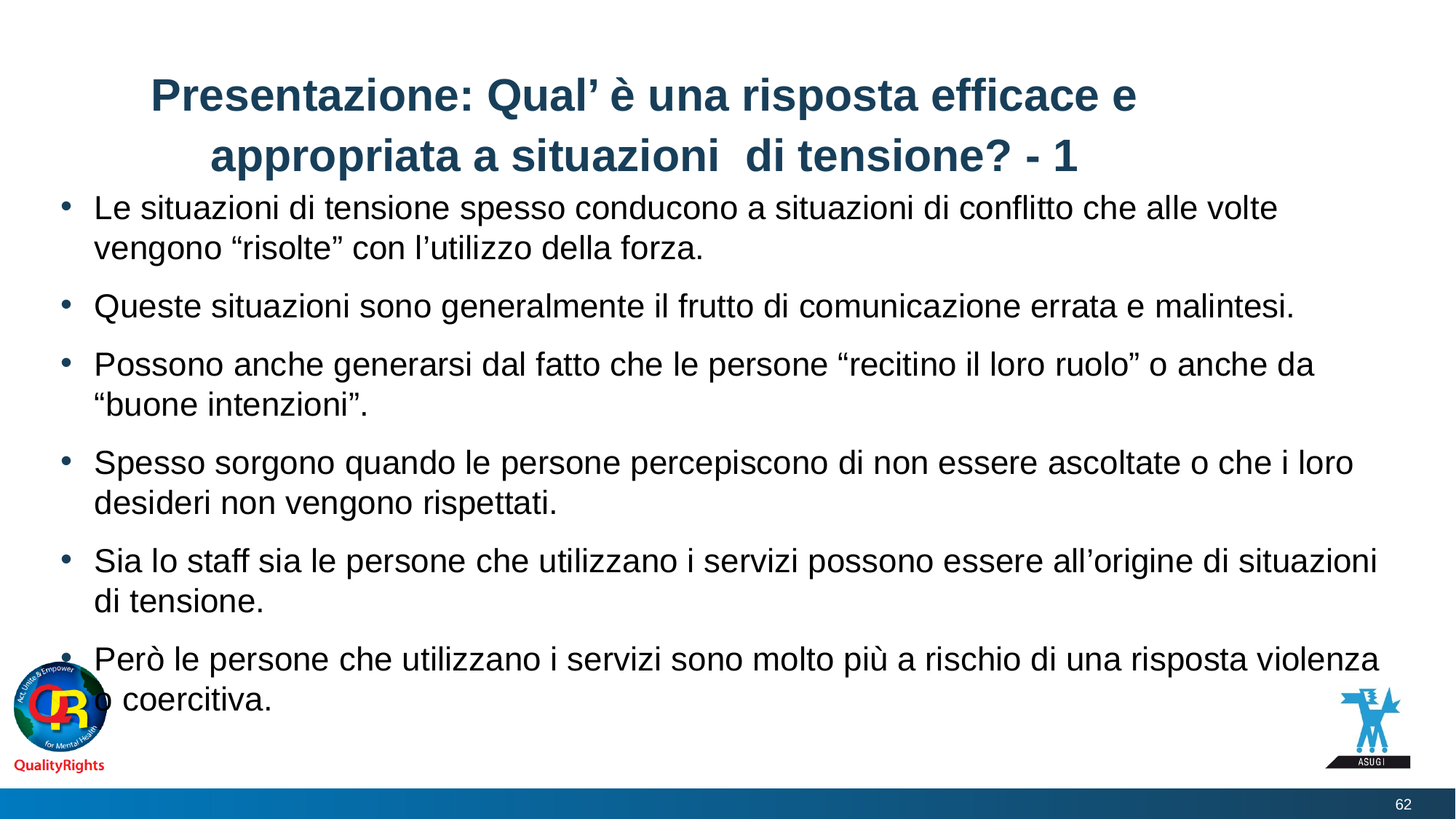

# Presentazione: Qual’ è una risposta efficace e appropriata a situazioni  di tensione? - 1
Le situazioni di tensione spesso conducono a situazioni di conflitto che alle volte vengono “risolte” con l’utilizzo della forza.
Queste situazioni sono generalmente il frutto di comunicazione errata e malintesi.
Possono anche generarsi dal fatto che le persone “recitino il loro ruolo” o anche da “buone intenzioni”.
Spesso sorgono quando le persone percepiscono di non essere ascoltate o che i loro desideri non vengono rispettati.
Sia lo staff sia le persone che utilizzano i servizi possono essere all’origine di situazioni di tensione.
Però le persone che utilizzano i servizi sono molto più a rischio di una risposta violenza o coercitiva.